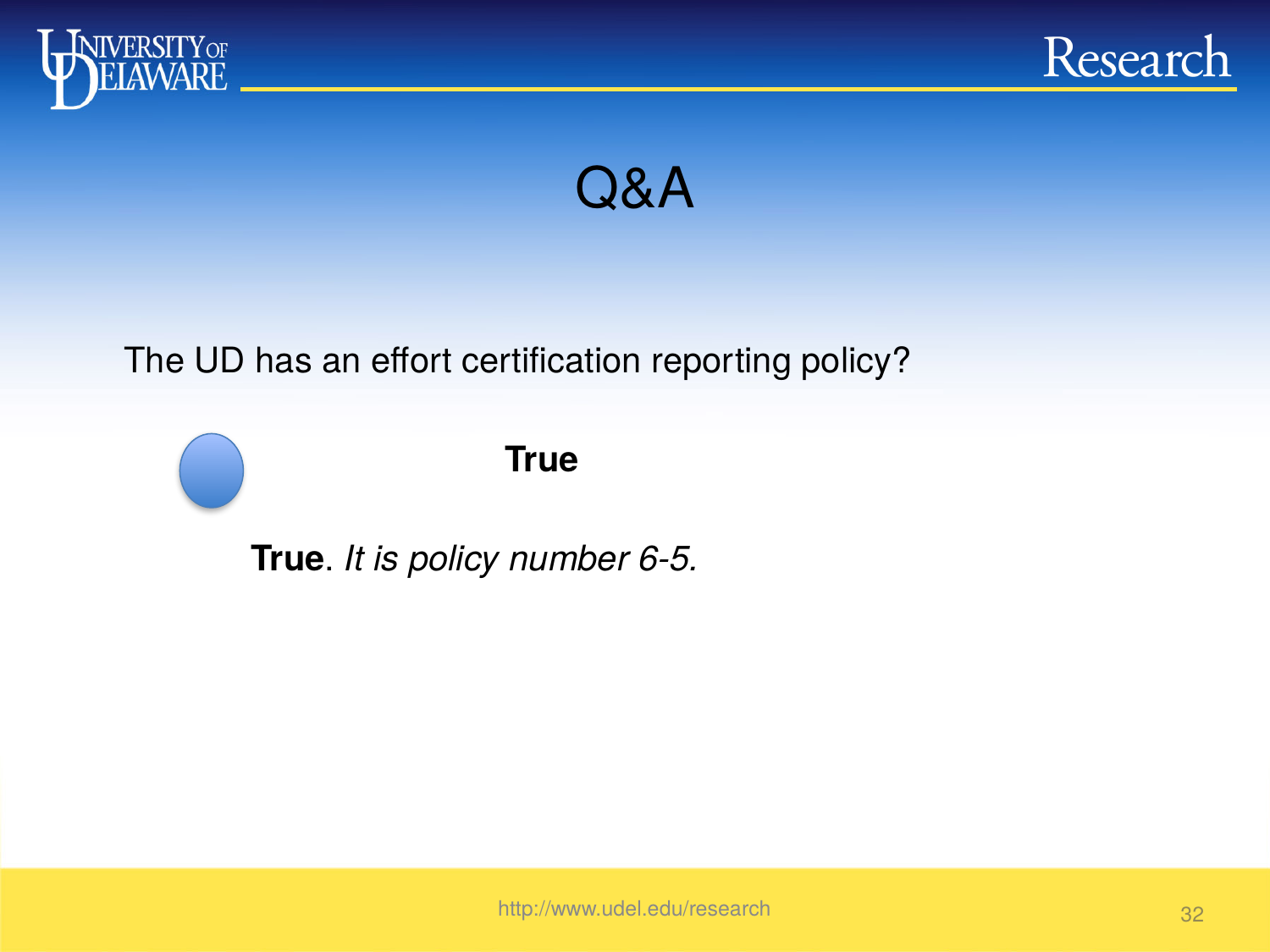

# Q&A

	The UD has an effort certification reporting policy?

				True

		True. It is policy number 6-5.

http://www.udel.edu/research
32